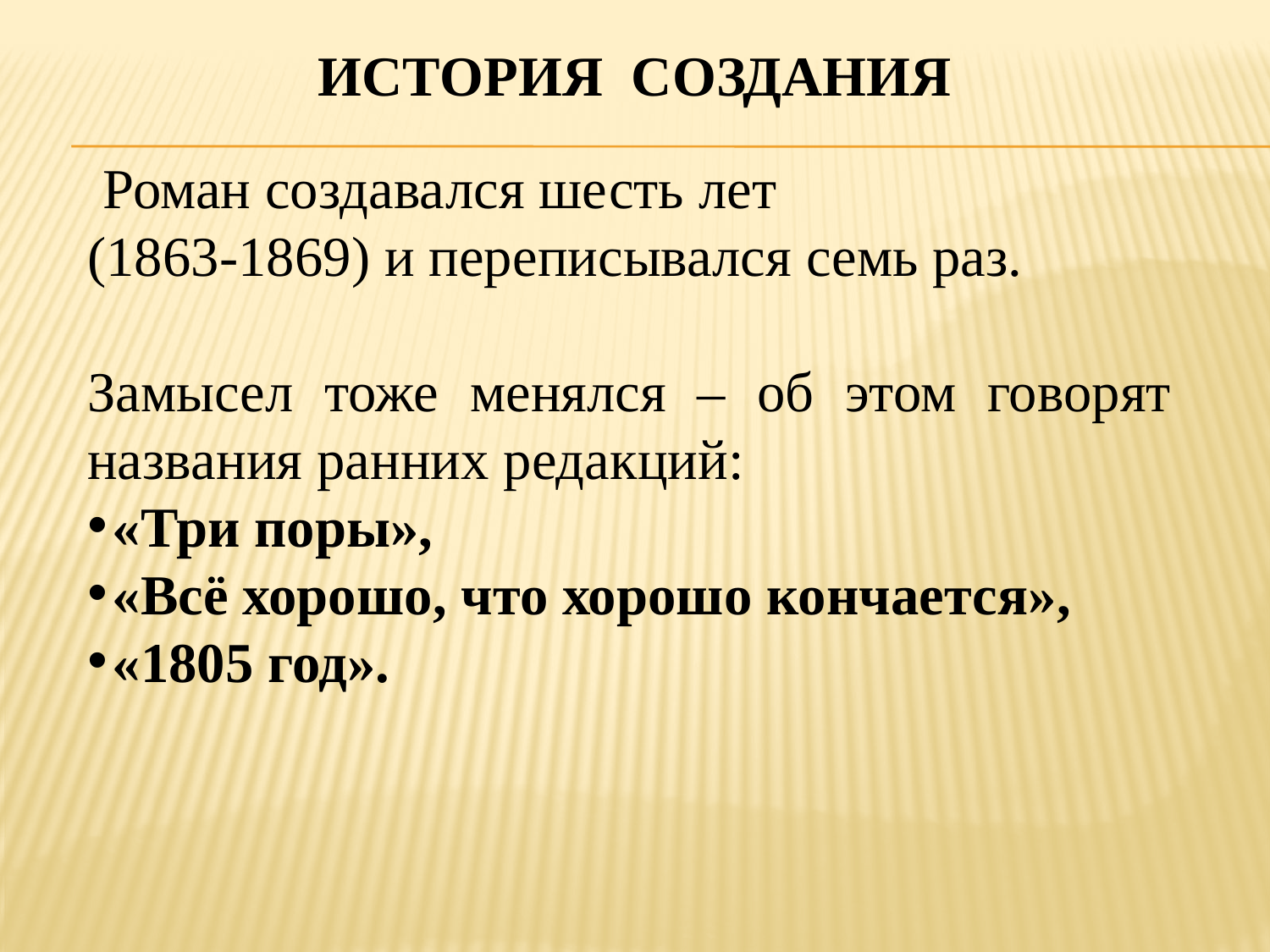

# История  создания
 Роман создавался шесть лет
(1863-1869) и переписывался семь раз.

Замысел тоже менялся – об этом говорят названия ранних редакций:
«Три поры»,
«Всё хорошо, что хорошо кончается»,
«1805 год».